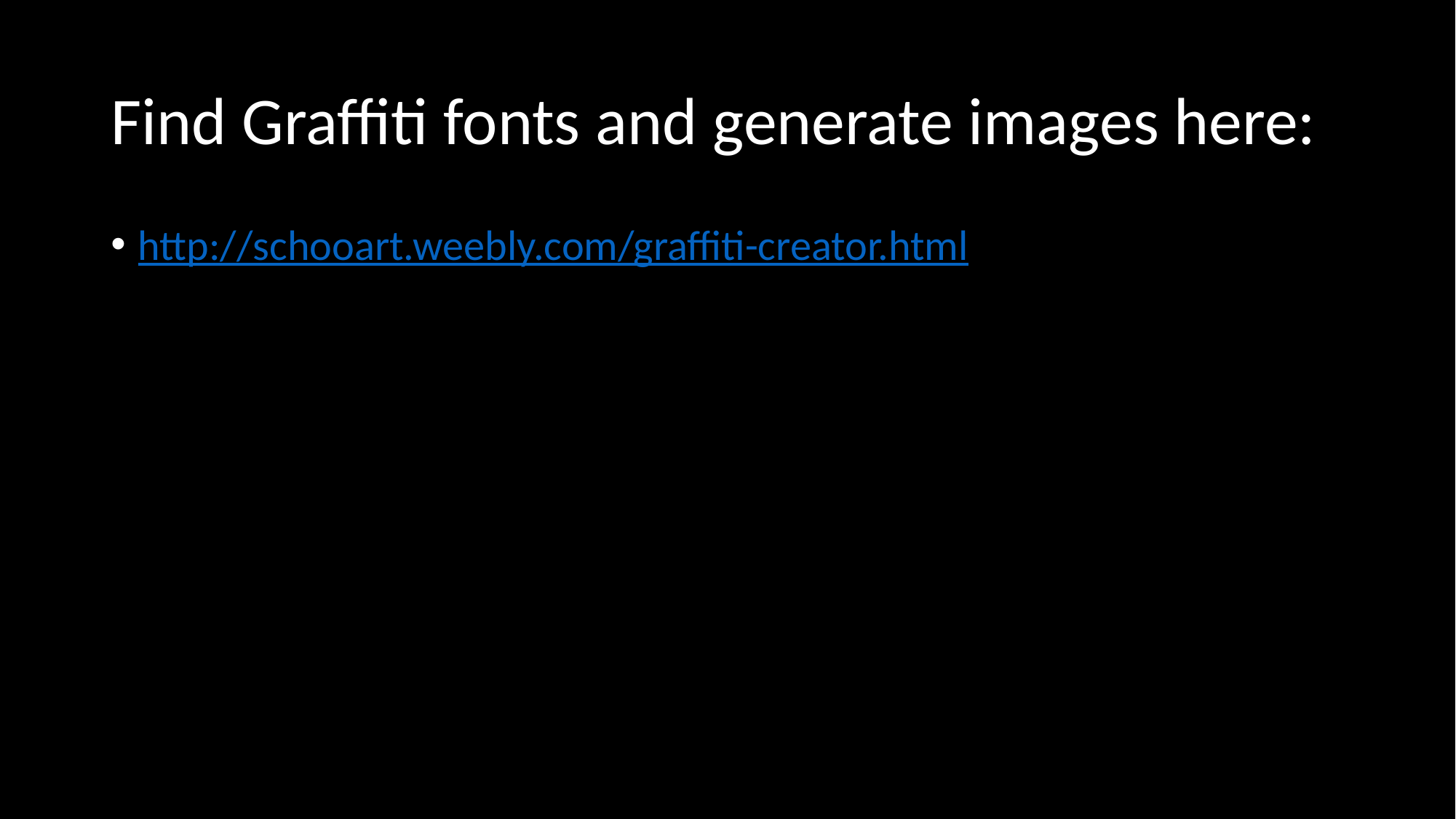

# Find Graffiti fonts and generate images here:
http://schooart.weebly.com/graffiti-creator.html